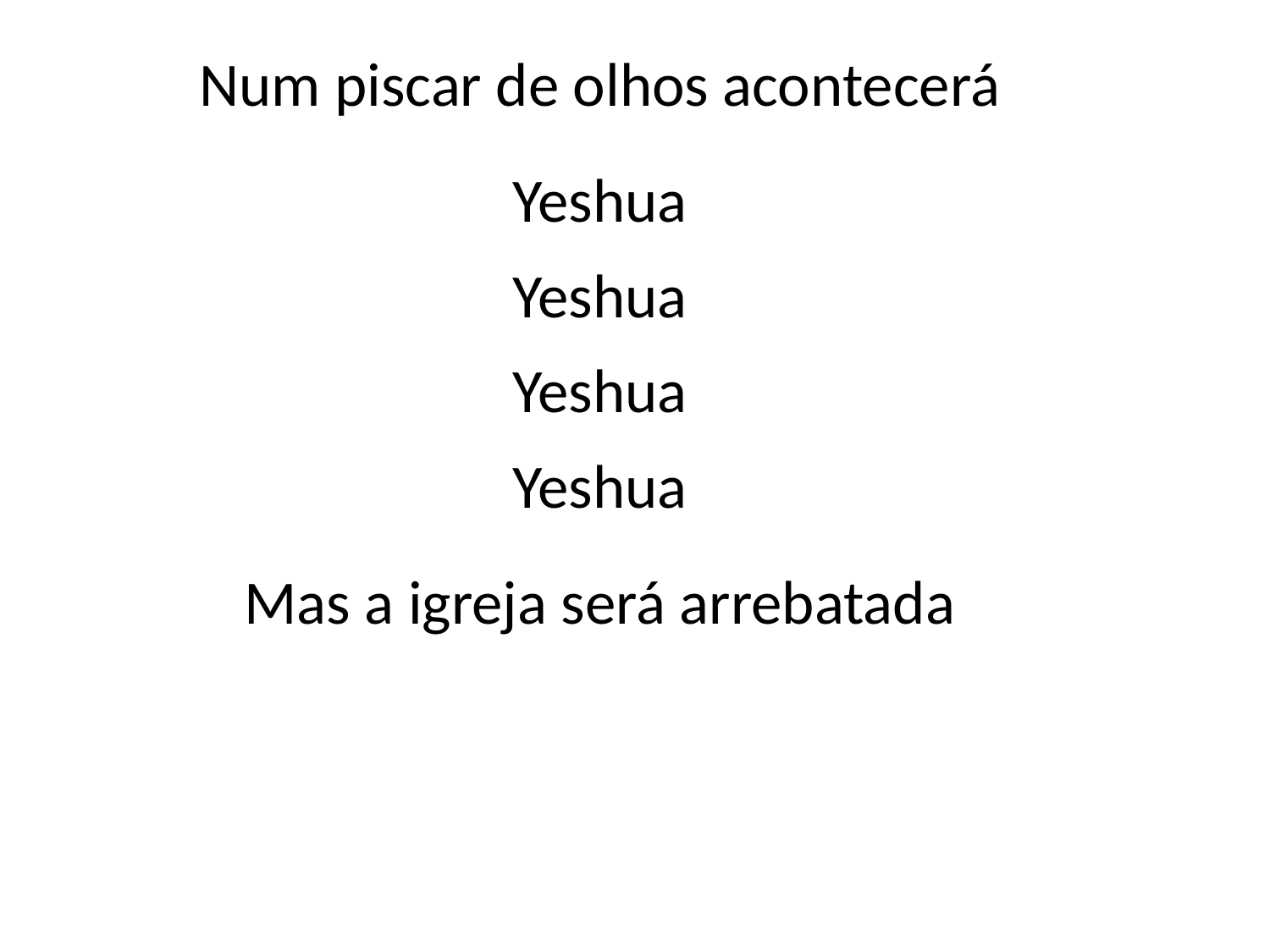

Num piscar de olhos acontecerá

Yeshua

Yeshua

Yeshua

Yeshua

Mas a igreja será arrebatada
#